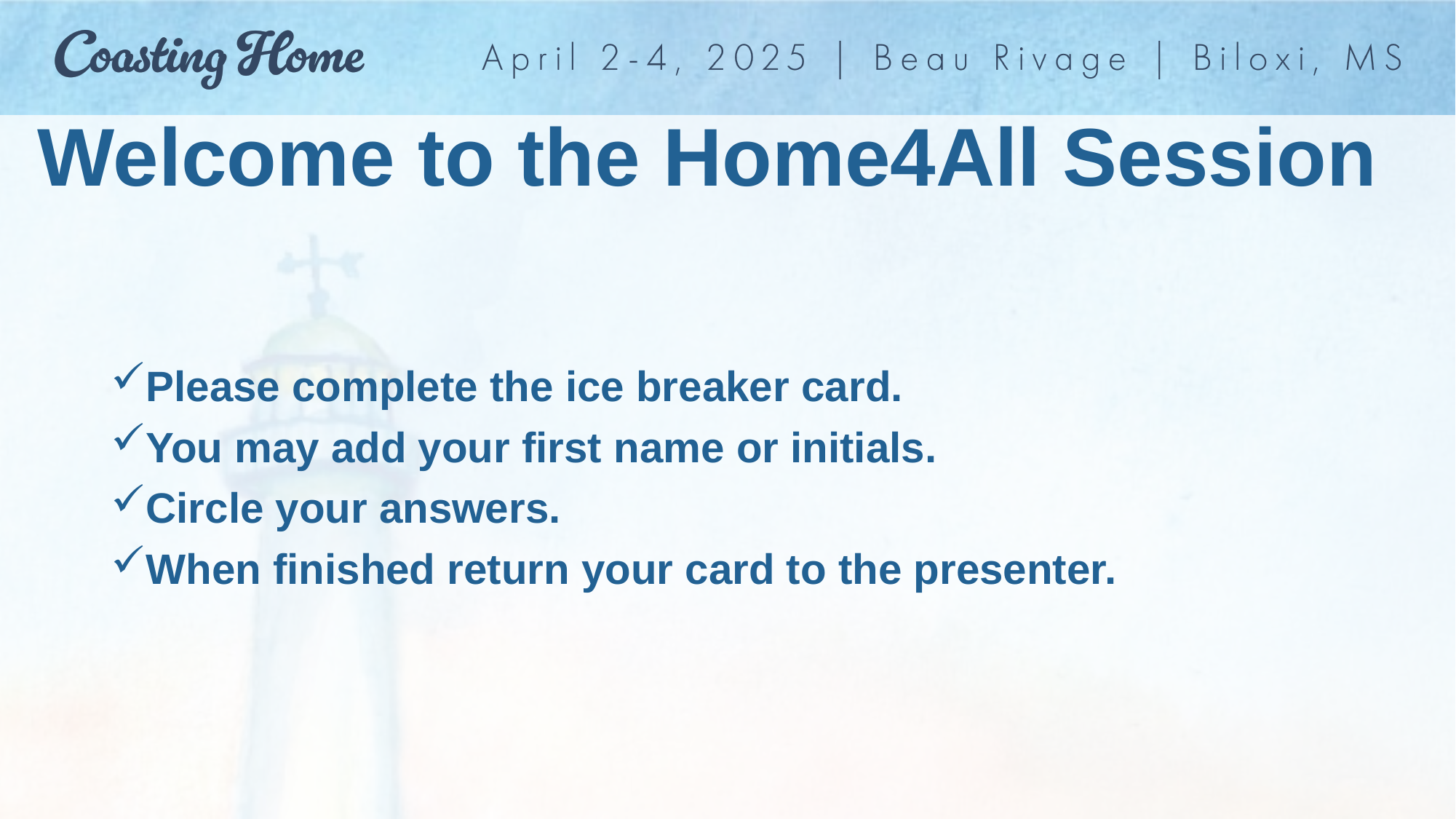

# Welcome to the Home4All Session

Please complete the ice breaker card.
You may add your first name or initials.
Circle your answers.
When finished return your card to the presenter.